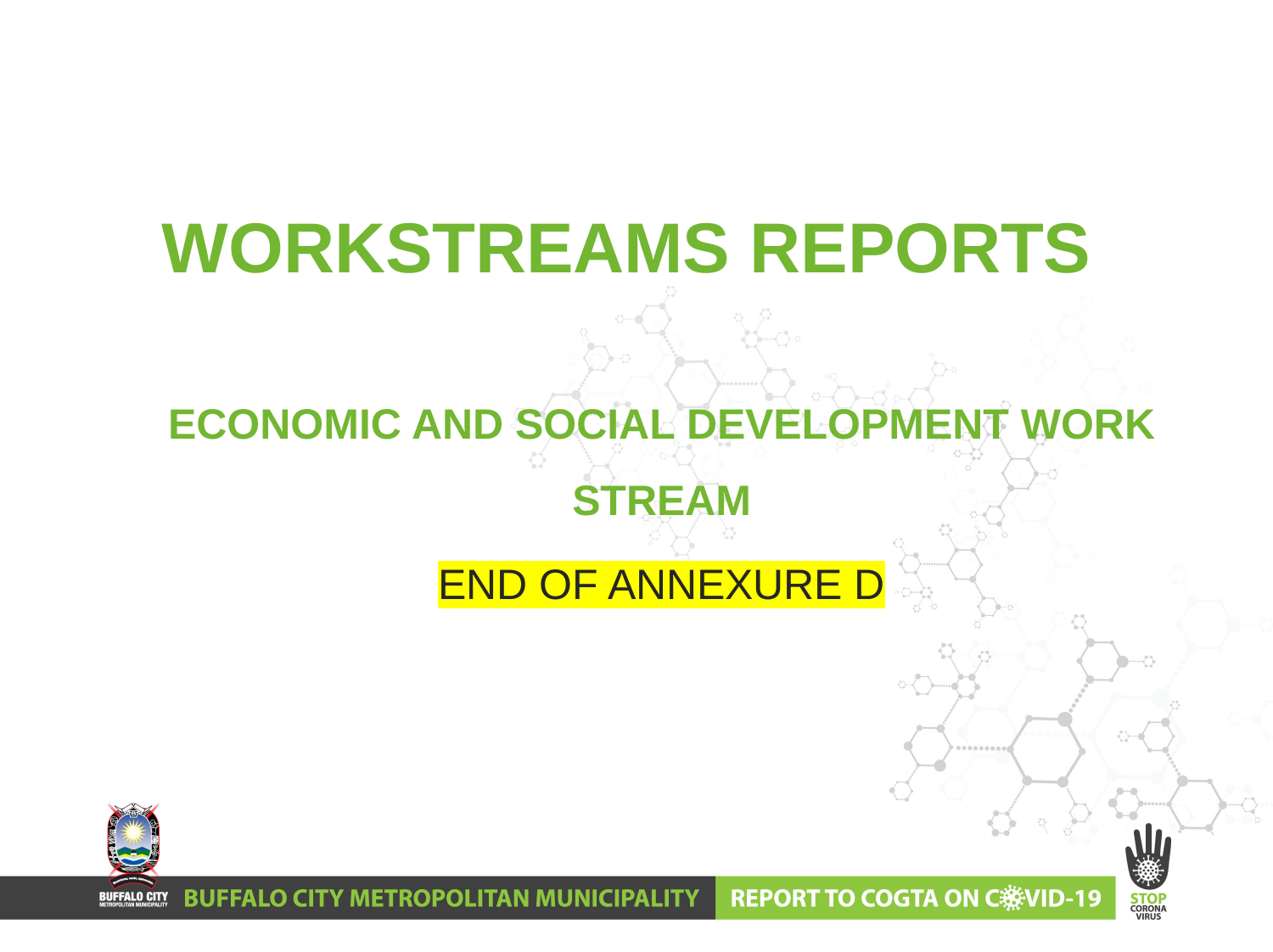

# WORKSTREAMS REPORTS

ECONOMIC AND SOCIAL DEVELOPMENT WORK STREAM
END OF ANNEXURE D